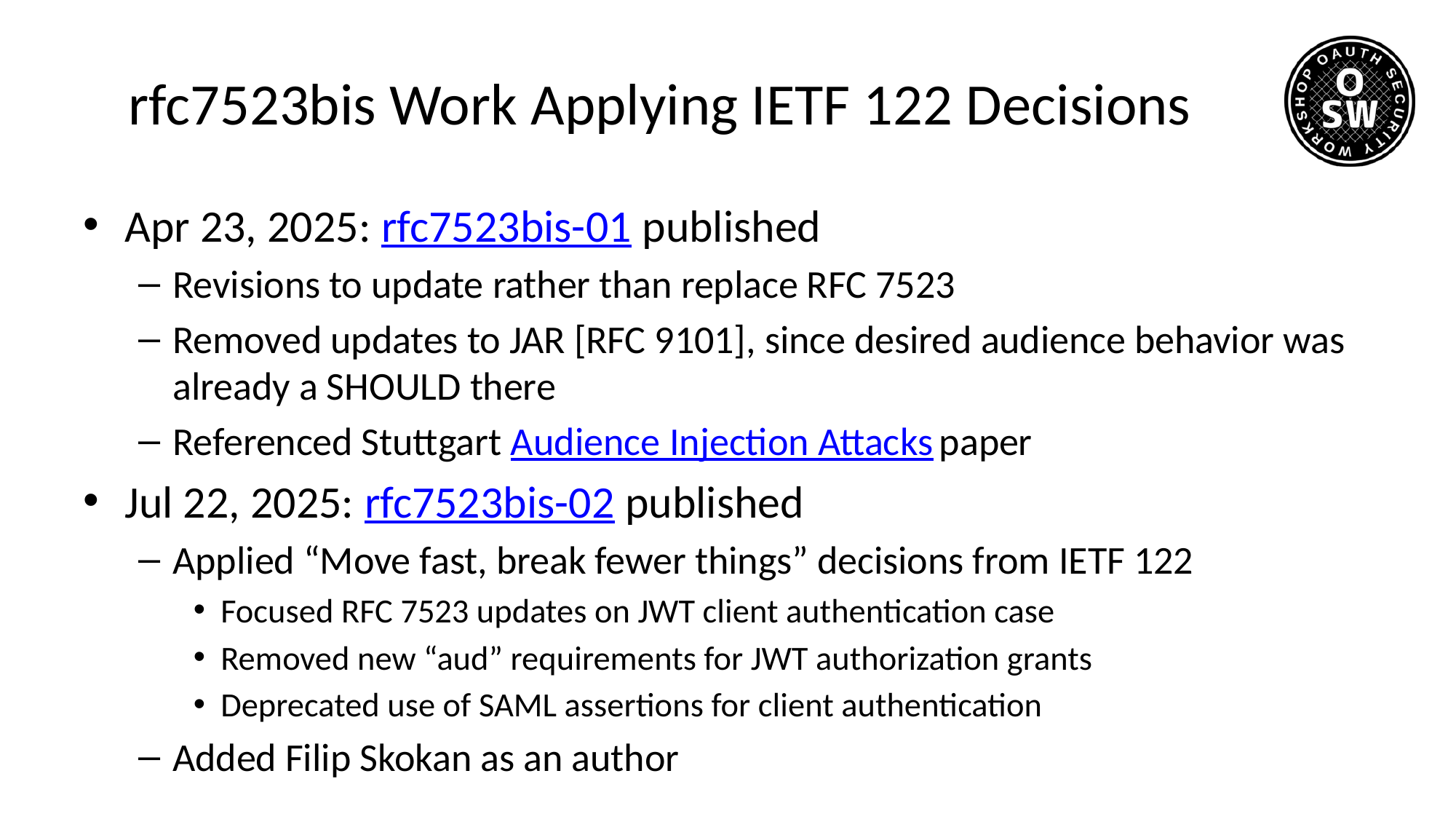

# rfc7523bis Work Applying IETF 122 Decisions
Apr 23, 2025: rfc7523bis-01 published
Revisions to update rather than replace RFC 7523
Removed updates to JAR [RFC 9101], since desired audience behavior was already a SHOULD there
Referenced Stuttgart Audience Injection Attacks paper
Jul 22, 2025: rfc7523bis-02 published
Applied “Move fast, break fewer things” decisions from IETF 122
Focused RFC 7523 updates on JWT client authentication case
Removed new “aud” requirements for JWT authorization grants
Deprecated use of SAML assertions for client authentication
Added Filip Skokan as an author